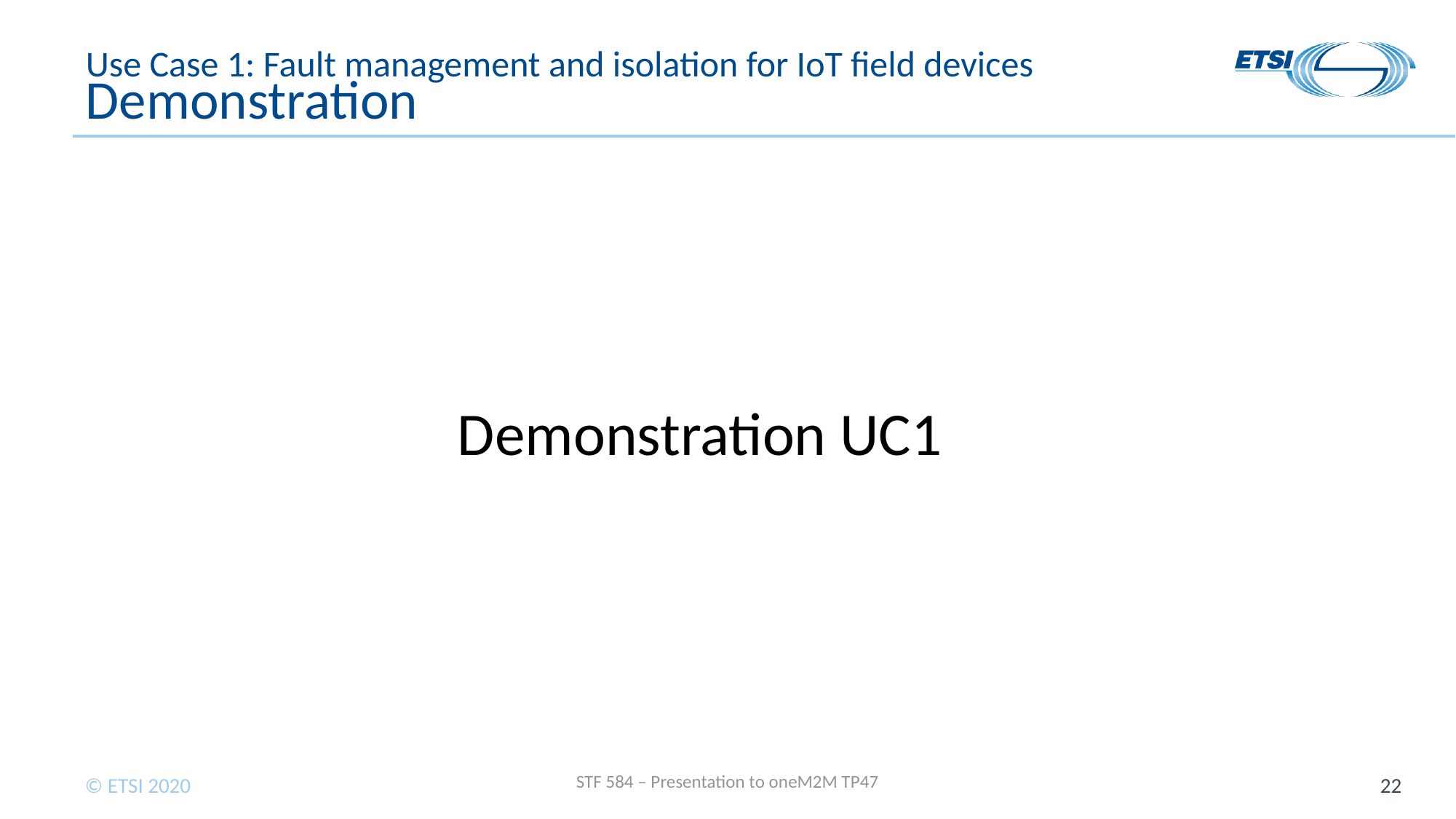

# Use Case 1: Fault management and isolation for IoT field devices Demonstration
Demonstration UC1
STF 584 – Presentation to oneM2M TP47